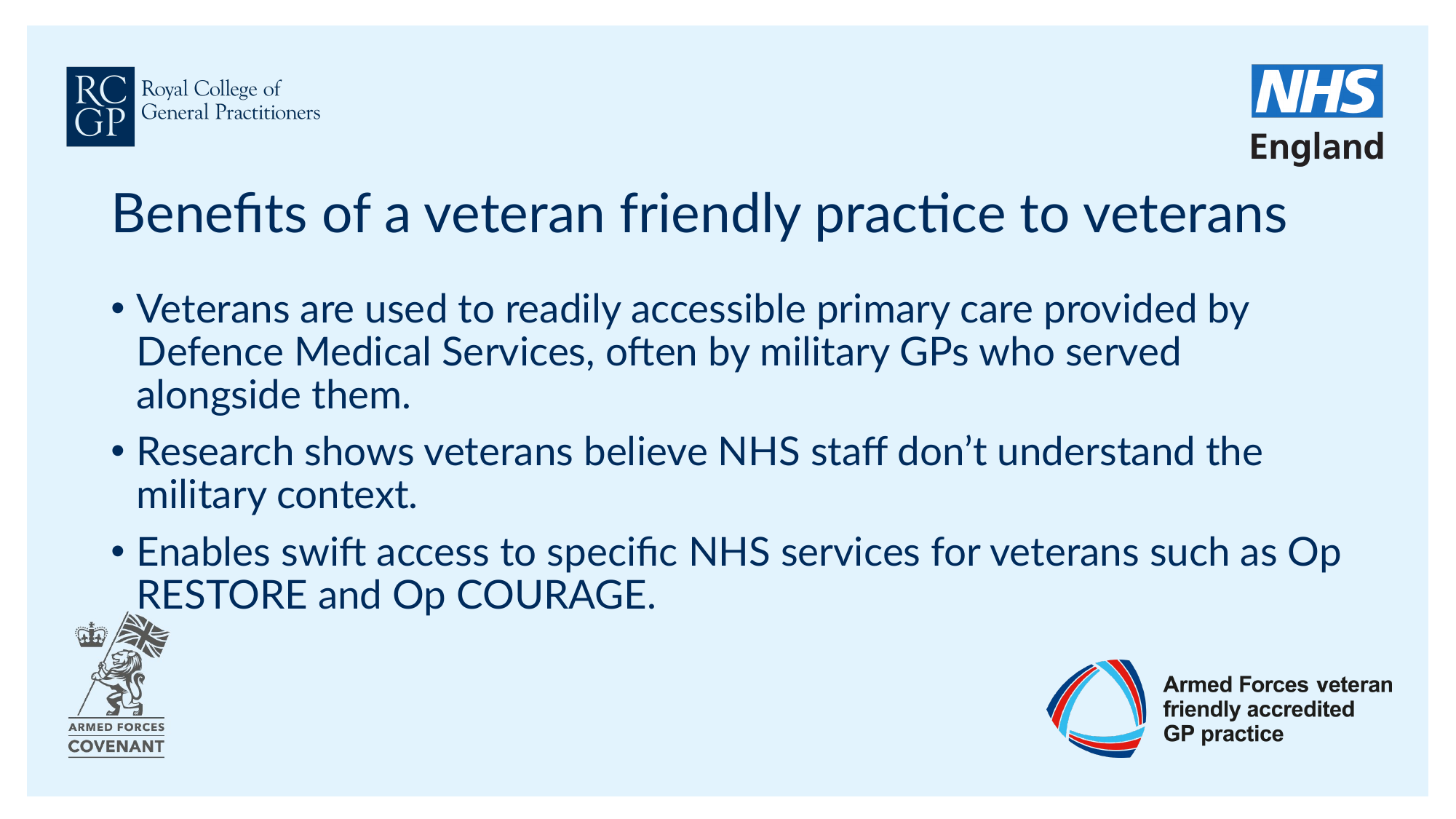

# Benefits of a veteran friendly practice to veterans
Veterans are used to readily accessible primary care provided by Defence Medical Services, often by military GPs who served alongside them.
Research shows veterans believe NHS staff don’t understand the military context.
Enables swift access to specific NHS services for veterans such as Op RESTORE and Op COURAGE.